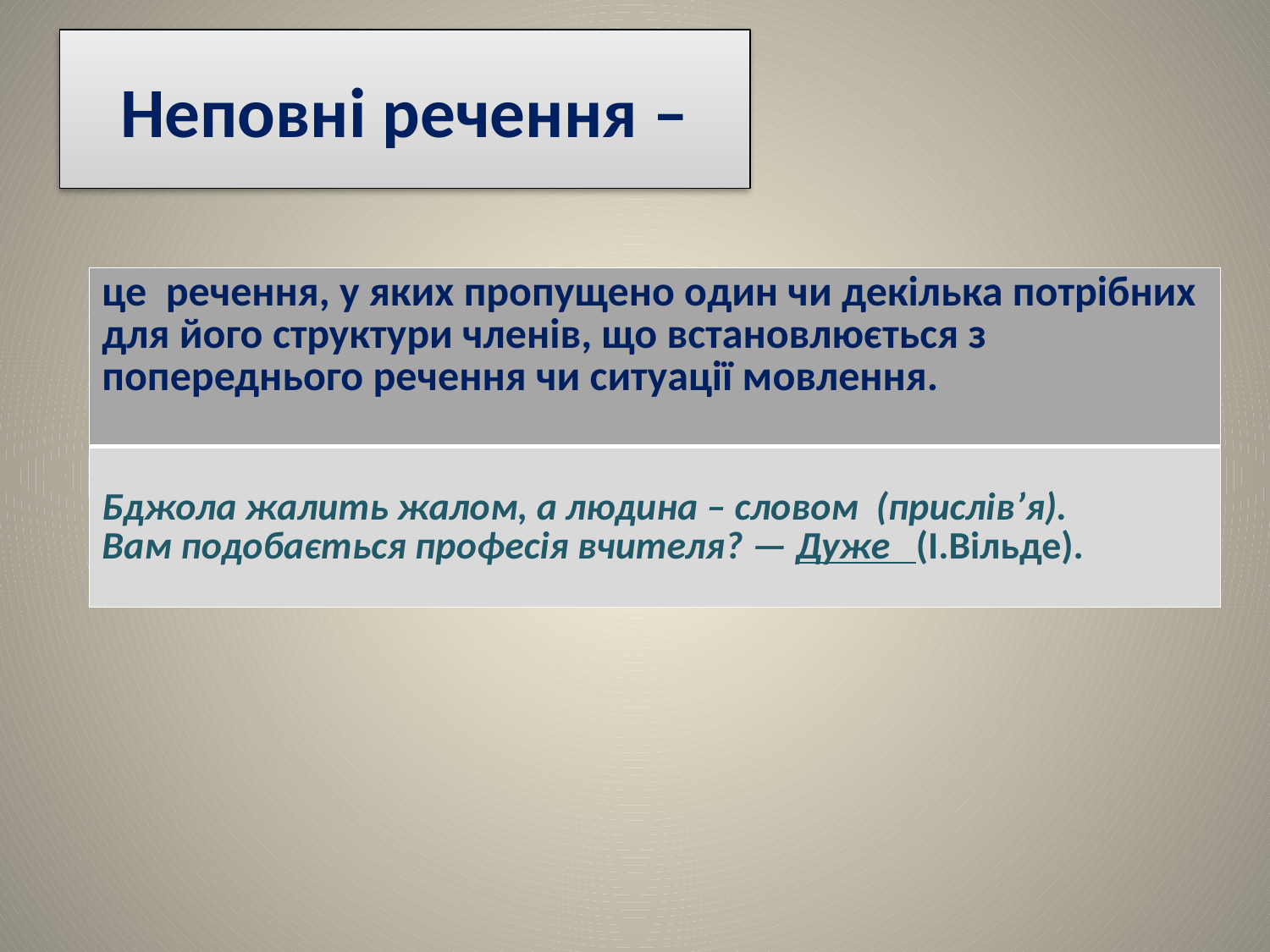

# Неповні речення –
| це  речення, у яких пропущено один чи декілька потрібних для його структури членів, що встановлюється з попереднього речення чи ситуації мовлення. |
| --- |
| Бджола жалить жалом, а людина – словом (прислів’я). Вам подобається професія вчителя? — Дуже (І.Вільде). |